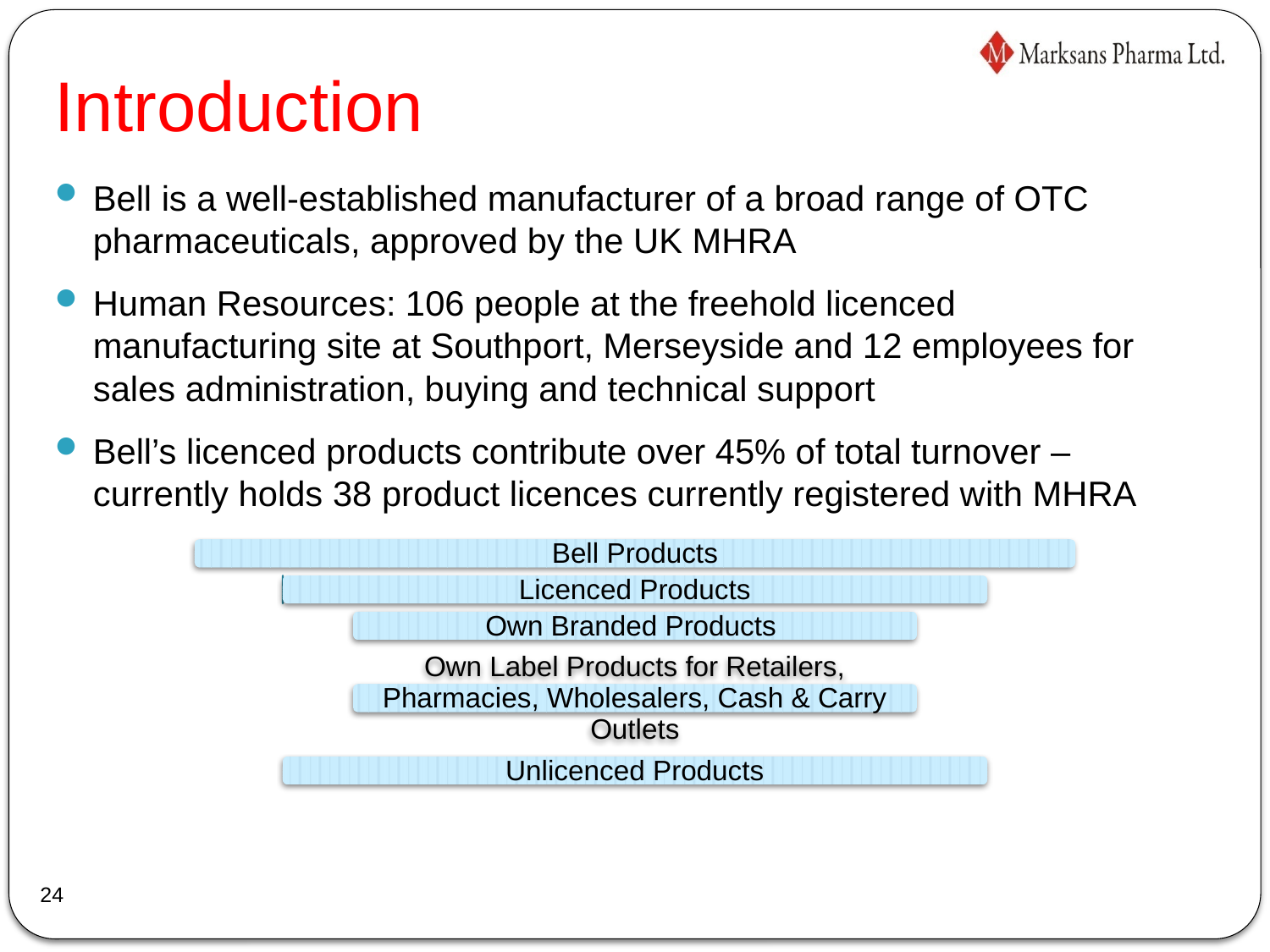

# Introduction
Bell is a well-established manufacturer of a broad range of OTC pharmaceuticals, approved by the UK MHRA
Human Resources: 106 people at the freehold licenced manufacturing site at Southport, Merseyside and 12 employees for sales administration, buying and technical support
Bell’s licenced products contribute over 45% of total turnover – currently holds 38 product licences currently registered with MHRA

Bell Products
Licenced Products
Own Branded Products
Own Label Products for Retailers, Pharmacies, Wholesalers, Cash & Carry Outlets
Unlicenced Products
24